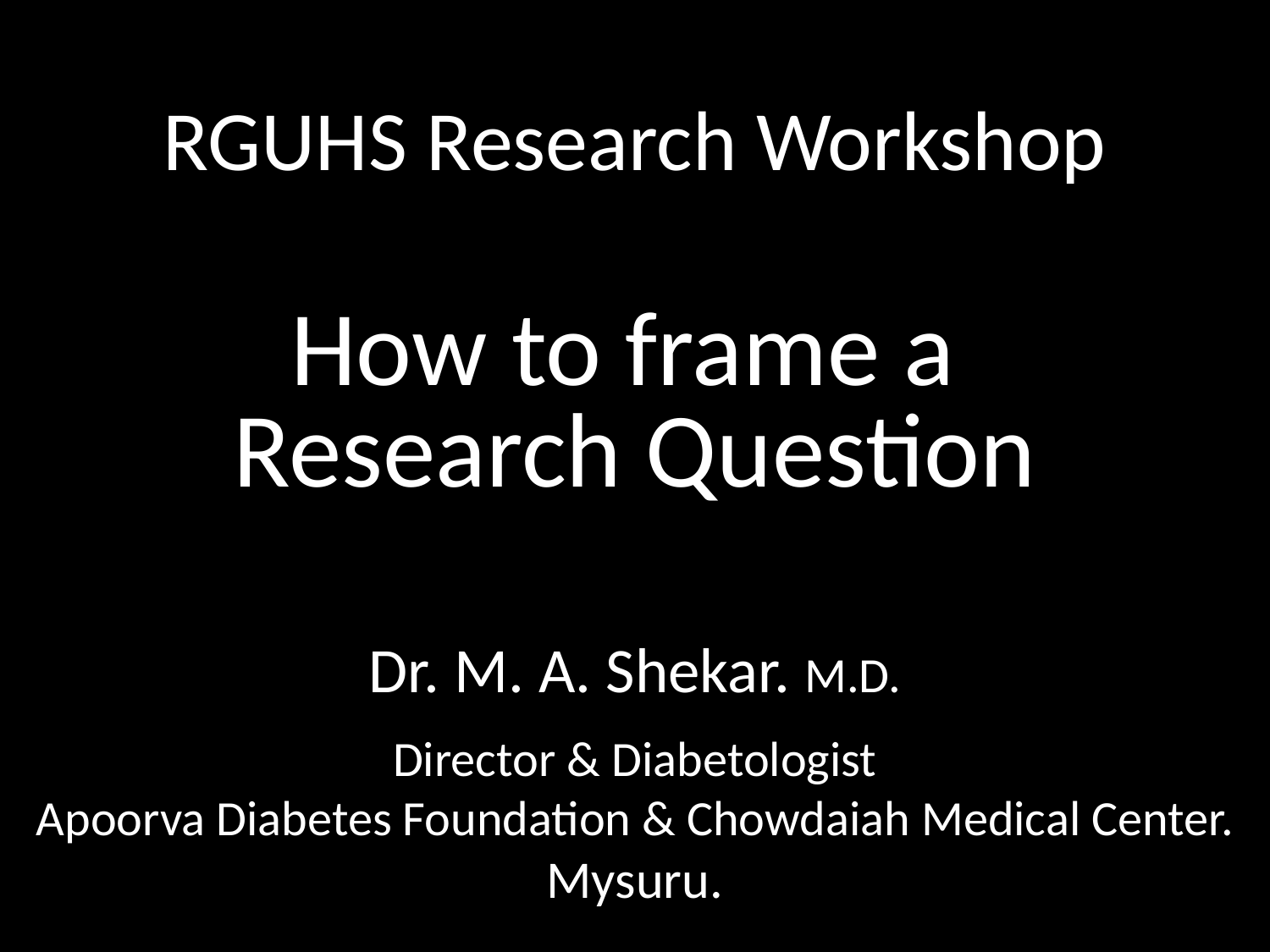

# RGUHS Research Workshop
How to frame a
Research Question
Dr. M. A. Shekar. M.D.

Director & Diabetologist
Apoorva Diabetes Foundation & Chowdaiah Medical Center.
Mysuru.